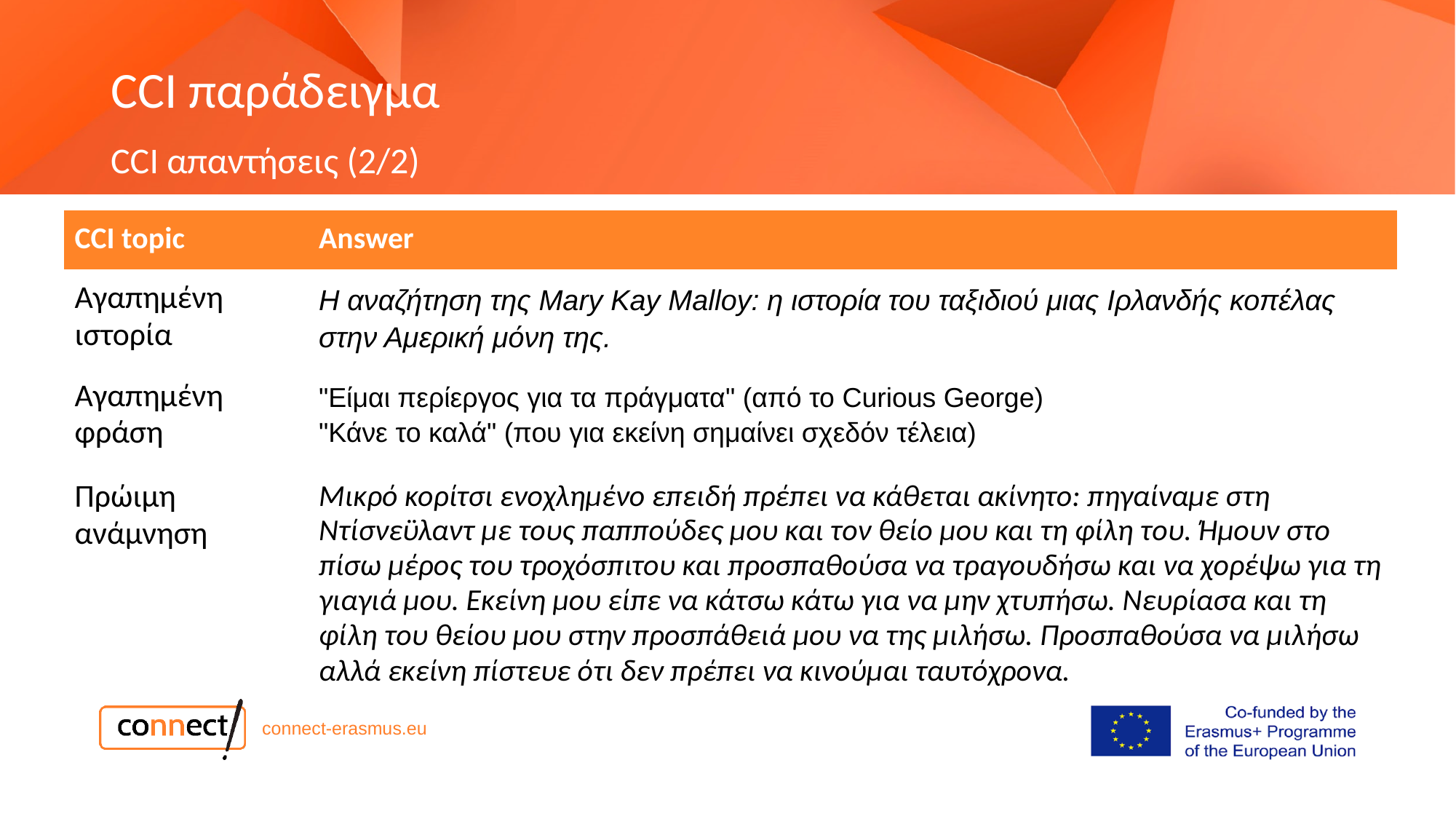

# CCI παράδειγμα
CCI απαντήσεις (2/2)
| CCI topic | Answer |
| --- | --- |
| Αγαπημένη ιστορία | Η αναζήτηση της Mary Kay Malloy: η ιστορία του ταξιδιού μιας Ιρλανδής κοπέλας στην Αμερική μόνη της. |
| Αγαπημένη φράση | "Είμαι περίεργος για τα πράγματα" (από το Curious George) "Κάνε το καλά" (που για εκείνη σημαίνει σχεδόν τέλεια) |
| Πρώιμη ανάμνηση | Μικρό κορίτσι ενοχλημένο επειδή πρέπει να κάθεται ακίνητο: πηγαίναμε στη Ντίσνεϋλαντ με τους παππούδες μου και τον θείο μου και τη φίλη του. Ήμουν στο πίσω μέρος του τροχόσπιτου και προσπαθούσα να τραγουδήσω και να χορέψω για τη γιαγιά μου. Εκείνη μου είπε να κάτσω κάτω για να μην χτυπήσω. Νευρίασα και τη φίλη του θείου μου στην προσπάθειά μου να της μιλήσω. Προσπαθούσα να μιλήσω αλλά εκείνη πίστευε ότι δεν πρέπει να κινούμαι ταυτόχρονα. |

connect-erasmus.eu